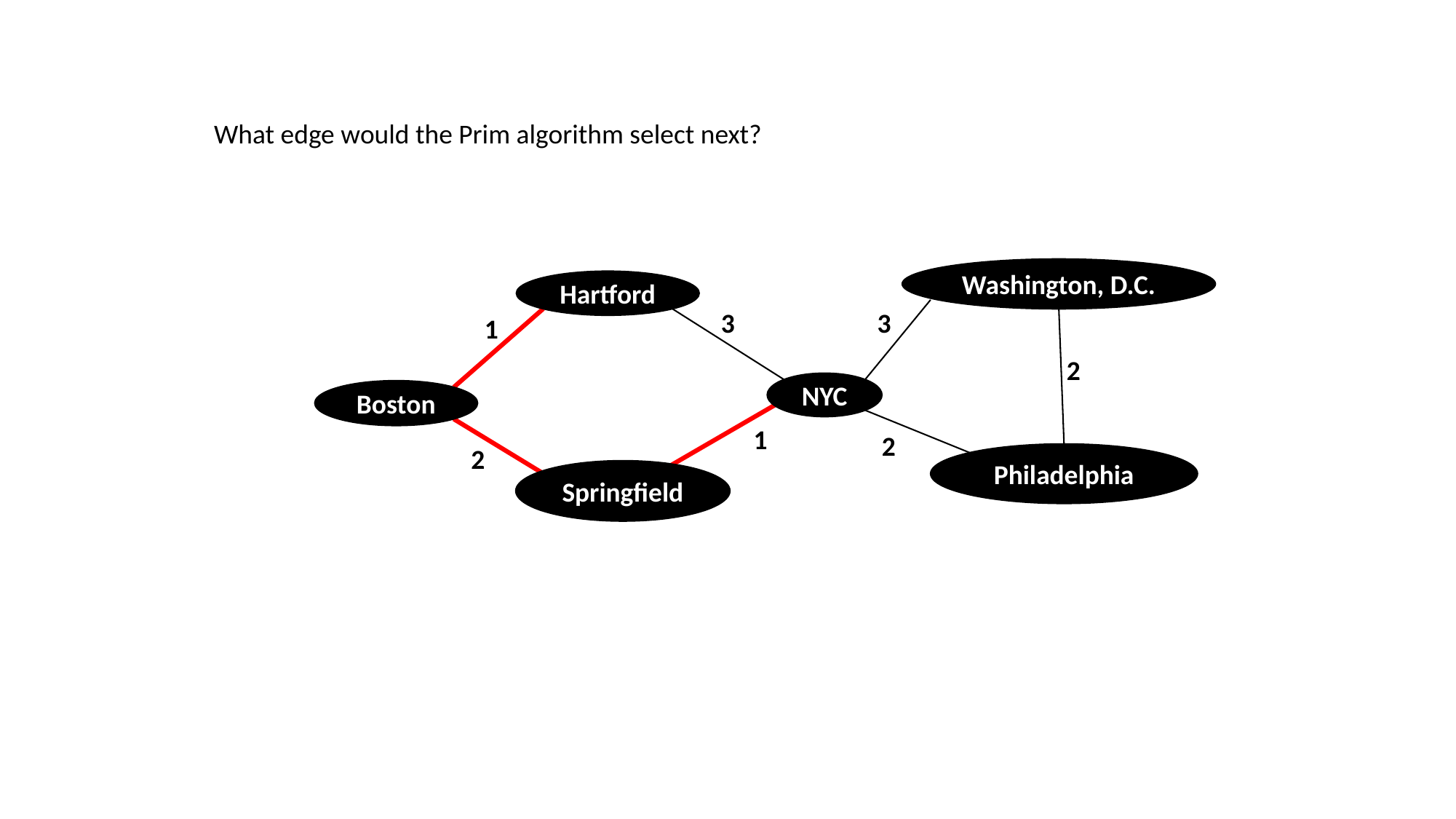

What edge would the Prim algorithm select next?
Washington, D.C.
Hartford
3
3
1
2
NYC
Boston
1
2
2
Philadelphia
Springfield